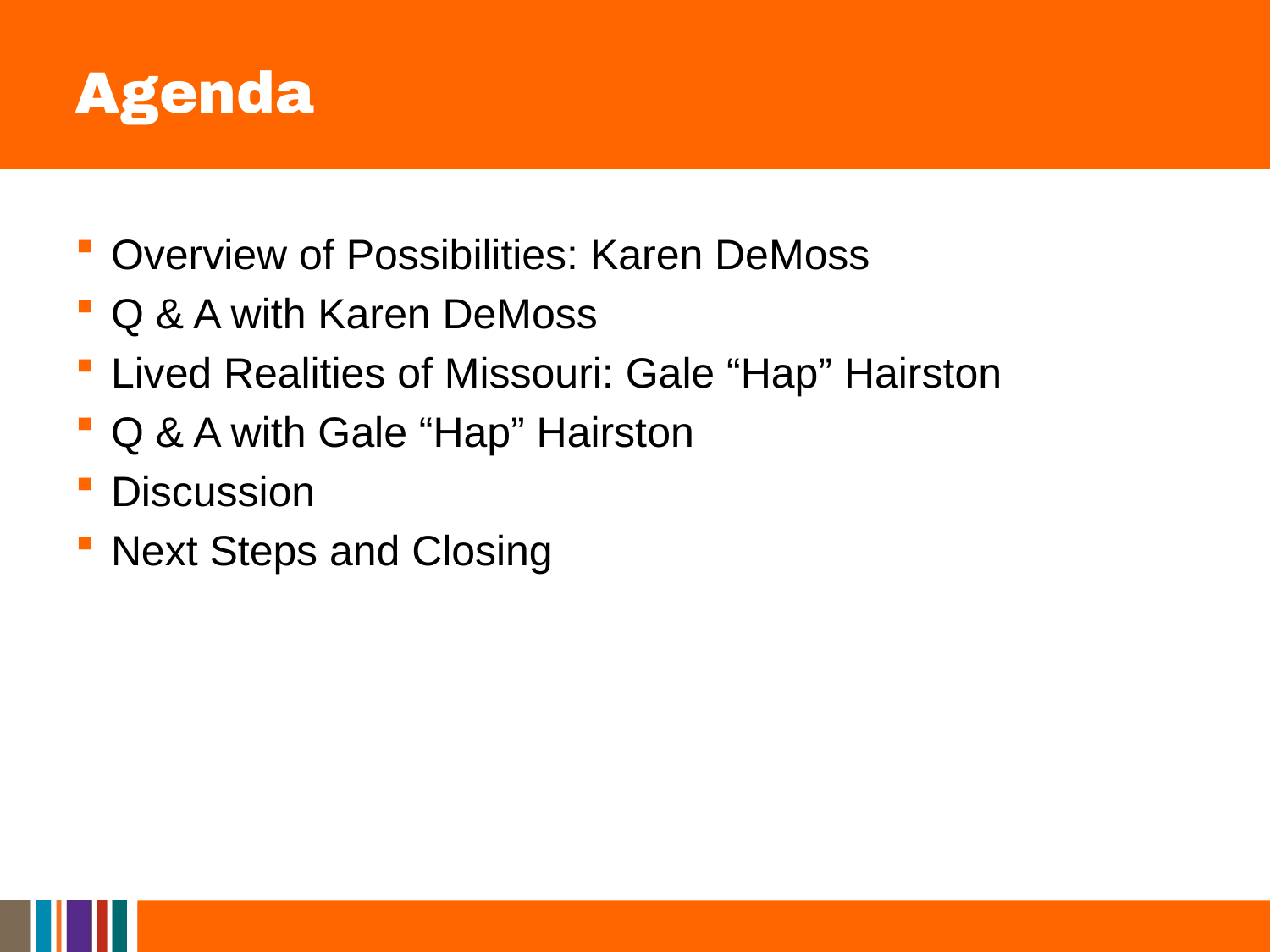

# Agenda
Overview of Possibilities: Karen DeMoss
Q & A with Karen DeMoss
Lived Realities of Missouri: Gale “Hap” Hairston
Q & A with Gale “Hap” Hairston
Discussion
Next Steps and Closing